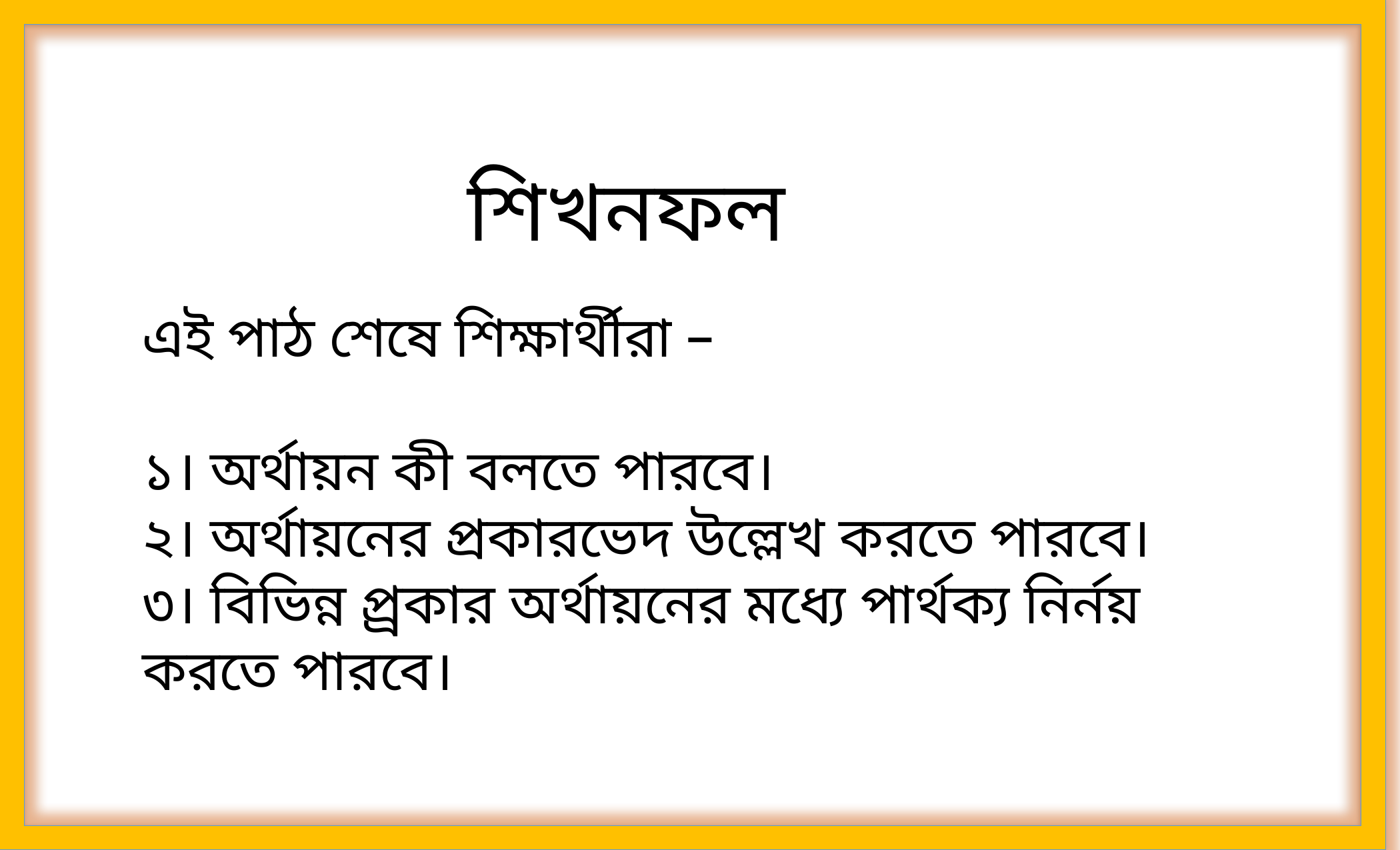

শিখনফল
এই পাঠ শেষে শিক্ষার্থীরা –

১। অর্থায়ন কী বলতে পারবে।
২। অর্থায়নের প্রকারভেদ উল্লেখ করতে পারবে।
৩। বিভিন্ন প্র্রকার অর্থায়নের মধ্যে পার্থক্য নির্নয় করতে পারবে।